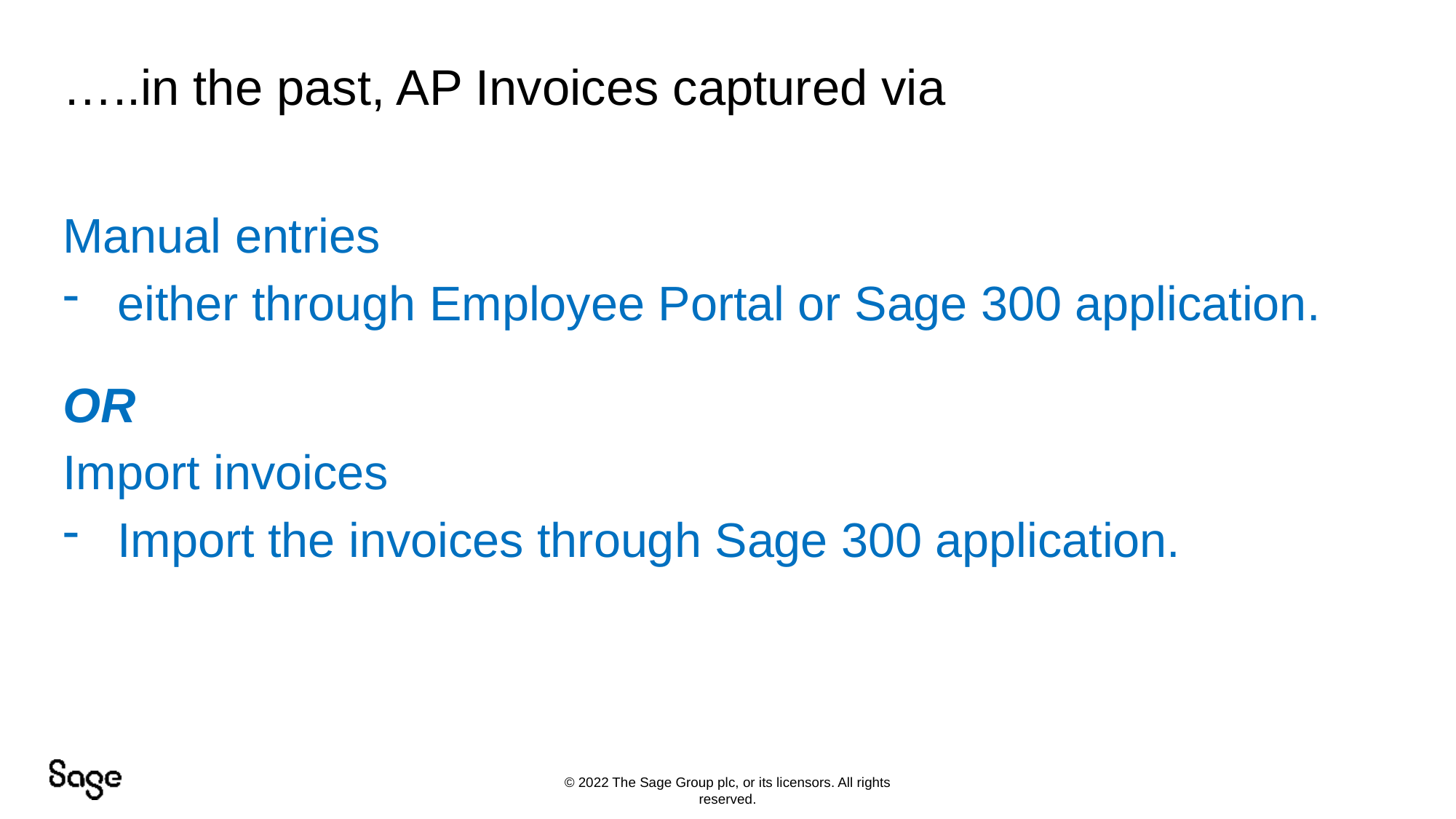

…..in the past, AP Invoices captured via

Manual entries
either through Employee Portal or Sage 300 application.

OR
Import invoices
Import the invoices through Sage 300 application.